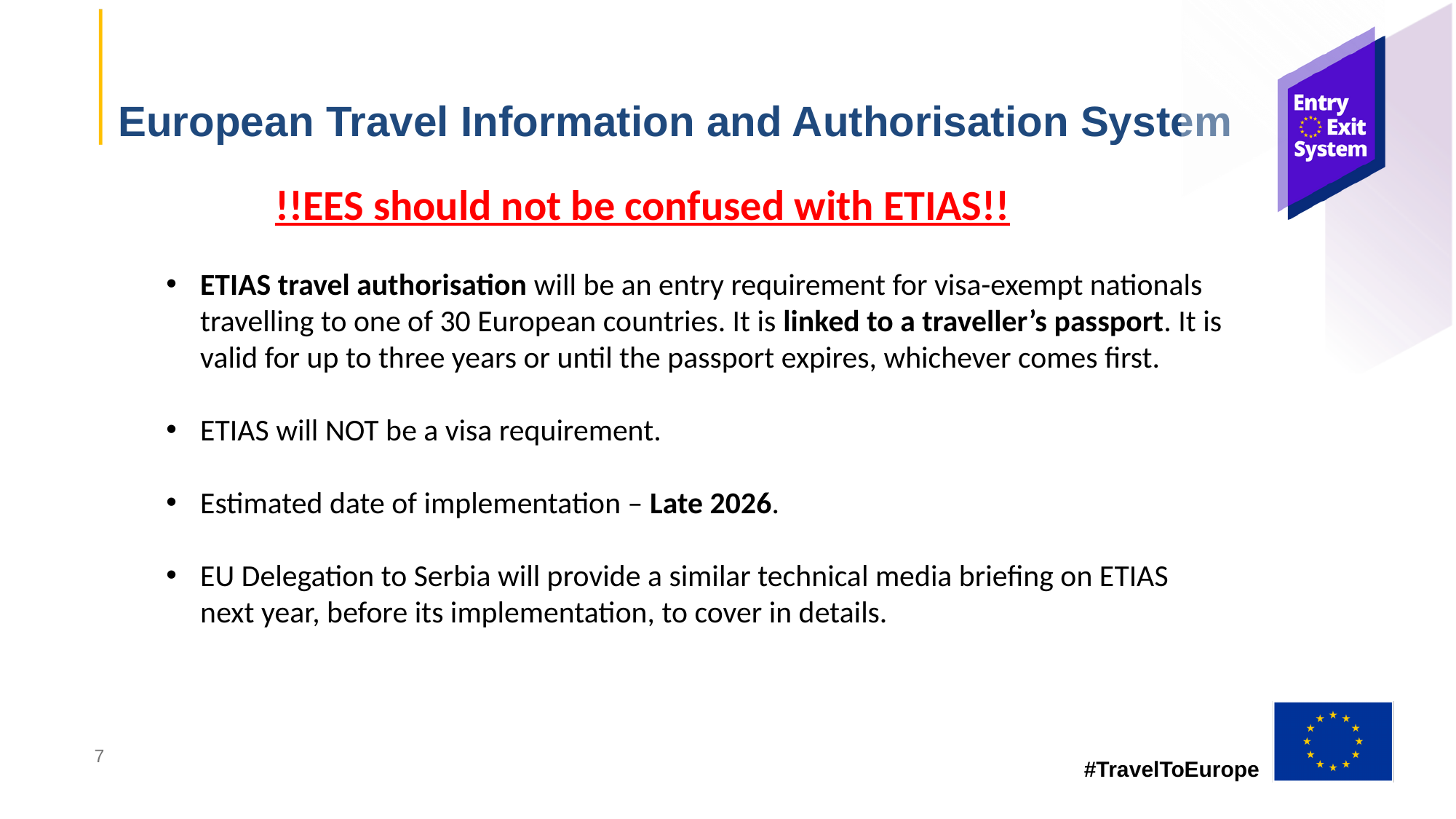

European Travel Information and Authorisation System

!!EES should not be confused with ETIAS!!

ETIAS travel authorisation will be an entry requirement for visa-exempt nationals travelling to one of 30 European countries. It is linked to a traveller’s passport. It is valid for up to three years or until the passport expires, whichever comes first.

ETIAS will NOT be a visa requirement.

Estimated date of implementation – Late 2026.

EU Delegation to Serbia will provide a similar technical media briefing on ETIAS next year, before its implementation, to cover in details.

7
#TravelToEurope